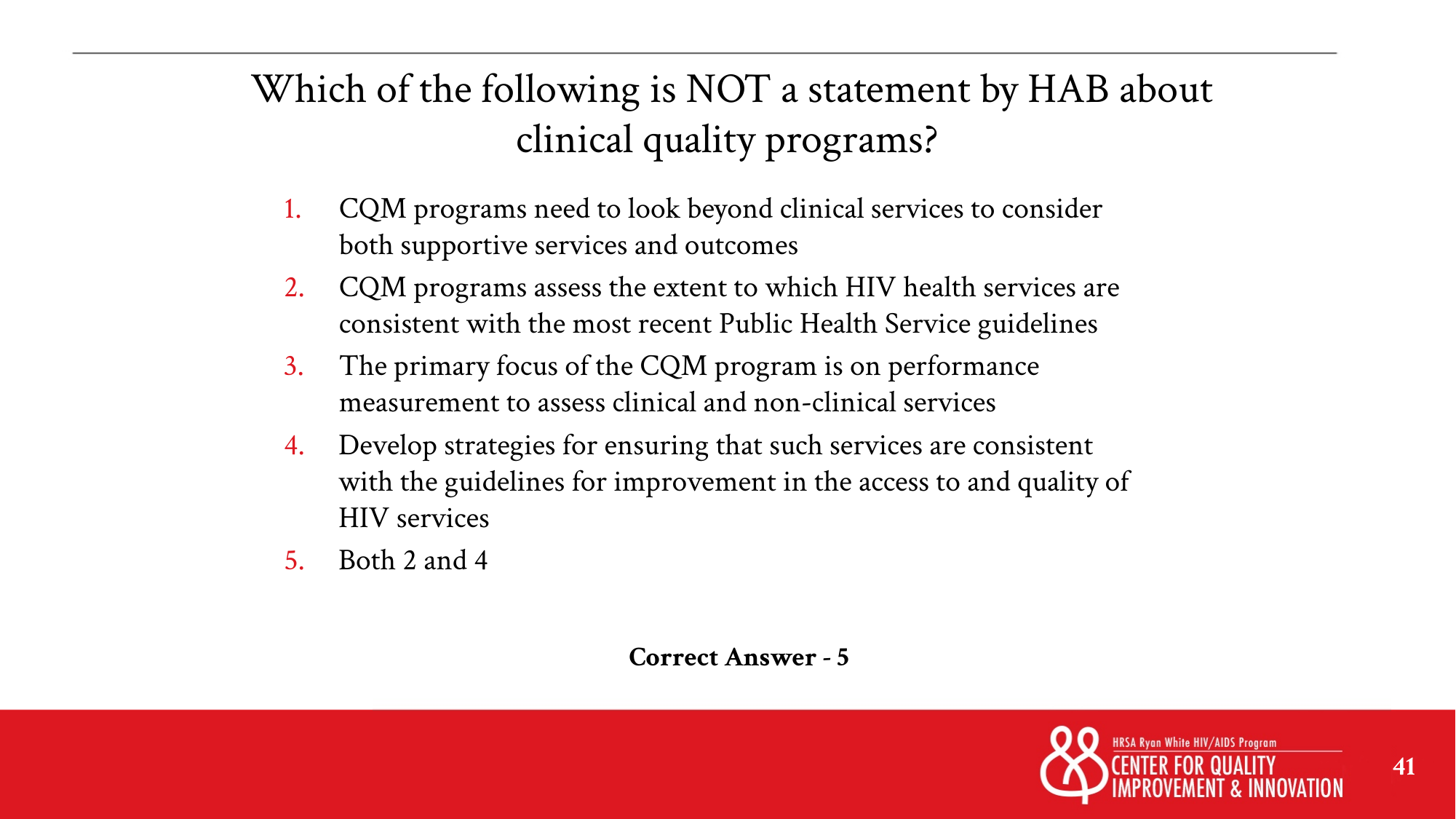

Which of the following is NOT a statement by HAB about clinical quality programs?
CQM programs need to look beyond clinical services to consider both supportive services and outcomes
CQM programs assess the extent to which HIV health services are consistent with the most recent Public Health Service guidelines
The primary focus of the CQM program is on performance measurement to assess clinical and non-clinical services
Develop strategies for ensuring that such services are consistent with the guidelines for improvement in the access to and quality of HIV services
Both 2 and 4
Correct Answer - 5